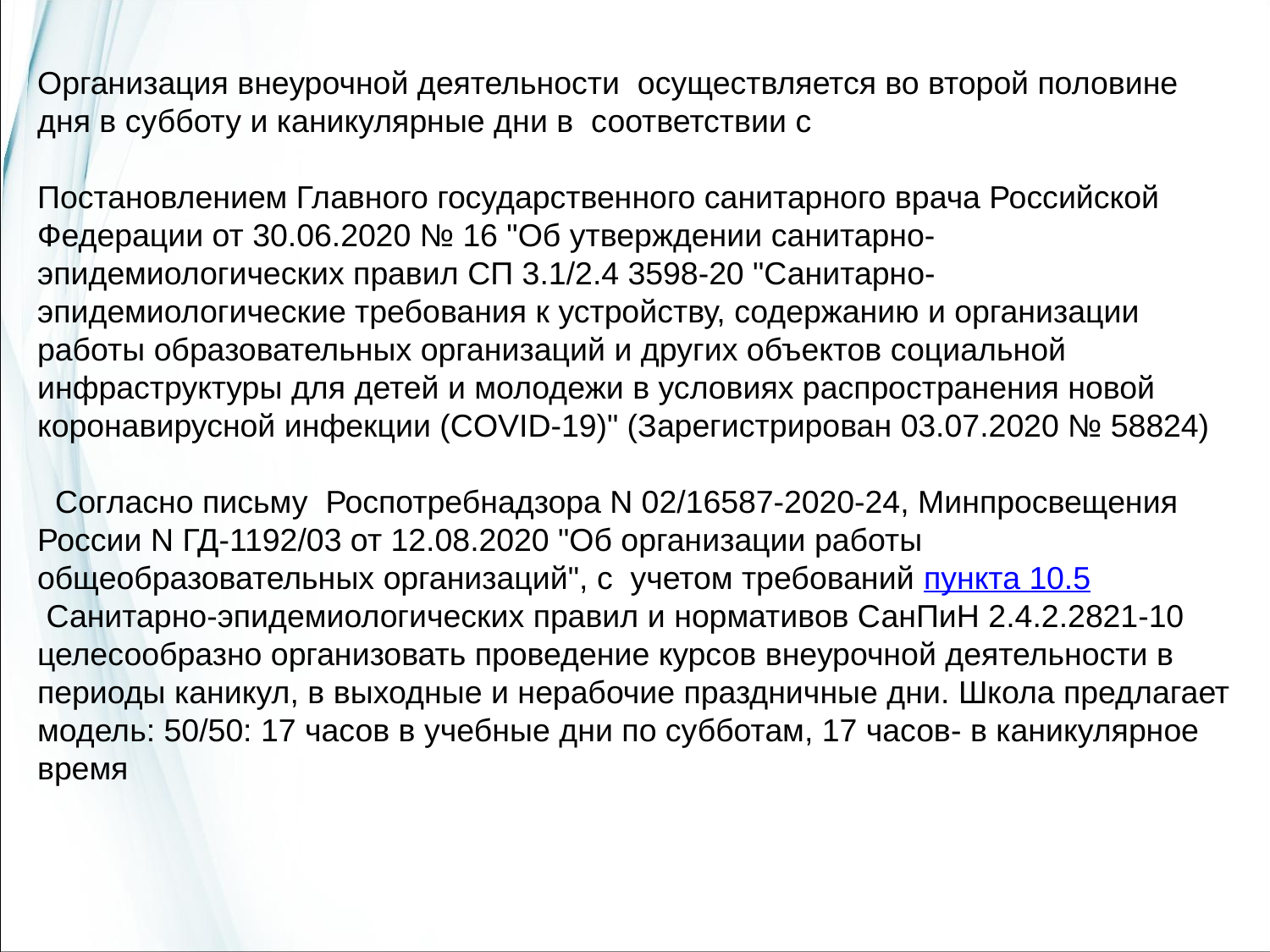

Организация внеурочной деятельности  осуществляется во второй половине дня в субботу и каникулярные дни в  соответствии с

Постановлением Главного государственного санитарного врача Российской Федерации от 30.06.2020 № 16 "Об утверждении санитарно-эпидемиологических правил СП 3.1/2.4 3598-20 "Санитарно-эпидемиологические требования к устройству, содержанию и организации работы образовательных организаций и других объектов социальной инфраструктуры для детей и молодежи в условиях распространения новой коронавирусной инфекции (COVID-19)" (Зарегистрирован 03.07.2020 № 58824)

  Согласно письму  Роспотребнадзора N 02/16587-2020-24, Минпросвещения России N ГД-1192/03 от 12.08.2020 "Об организации работы общеобразовательных организаций", с  учетом требований пункта 10.5 Санитарно-эпидемиологических правил и нормативов СанПиН 2.4.2.2821-10  целесообразно организовать проведение курсов внеурочной деятельности в периоды каникул, в выходные и нерабочие праздничные дни. Школа предлагает модель: 50/50: 17 часов в учебные дни по субботам, 17 часов- в каникулярное время